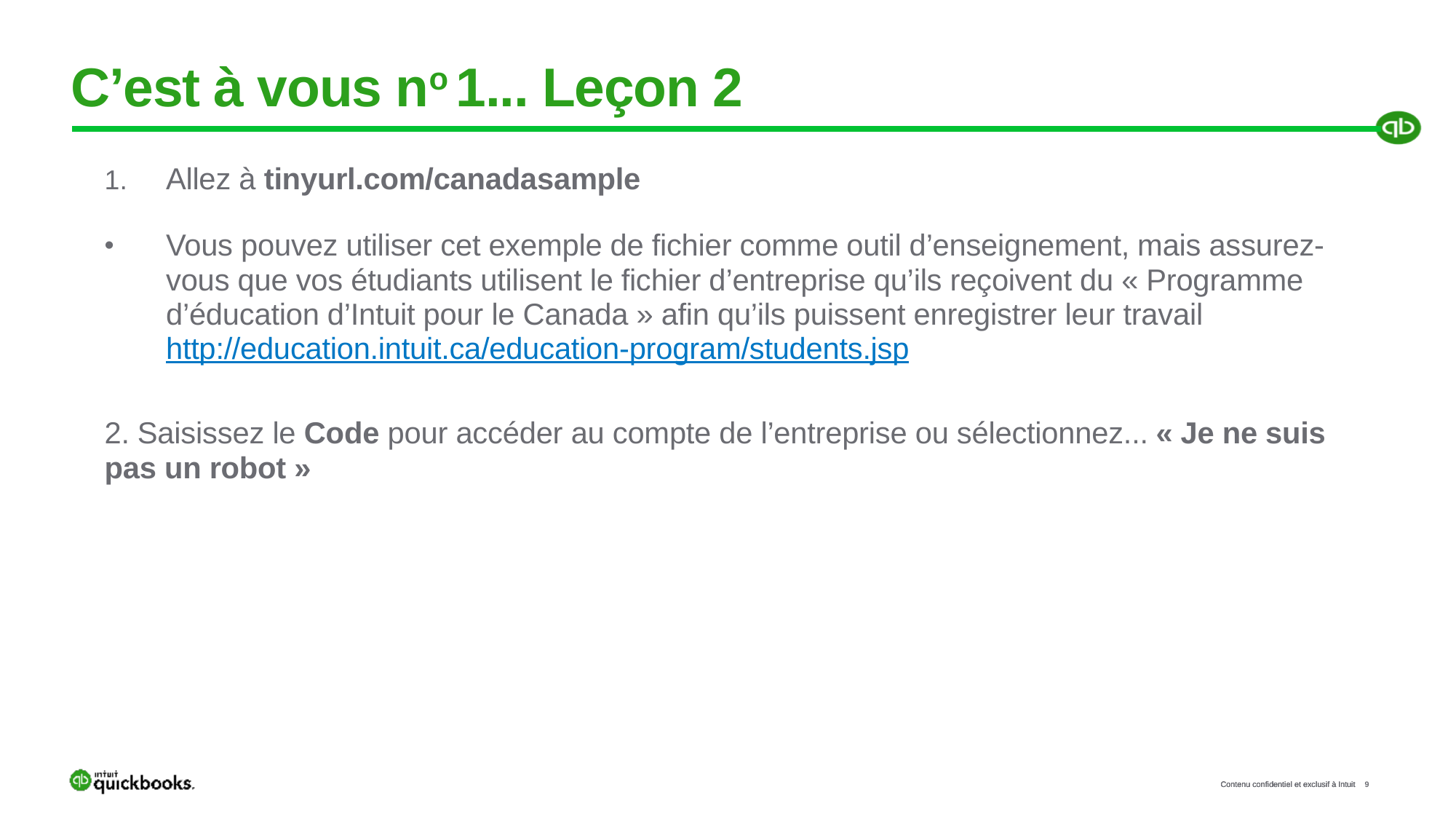

# C’est à vous no 1... Leçon 2
Allez à tinyurl.com/canadasample
Vous pouvez utiliser cet exemple de fichier comme outil d’enseignement, mais assurez-vous que vos étudiants utilisent le fichier d’entreprise qu’ils reçoivent du « Programme d’éducation d’Intuit pour le Canada » afin qu’ils puissent enregistrer leur travail http://education.intuit.ca/education-program/students.jsp
2. Saisissez le Code pour accéder au compte de l’entreprise ou sélectionnez... « Je ne suis pas un robot »